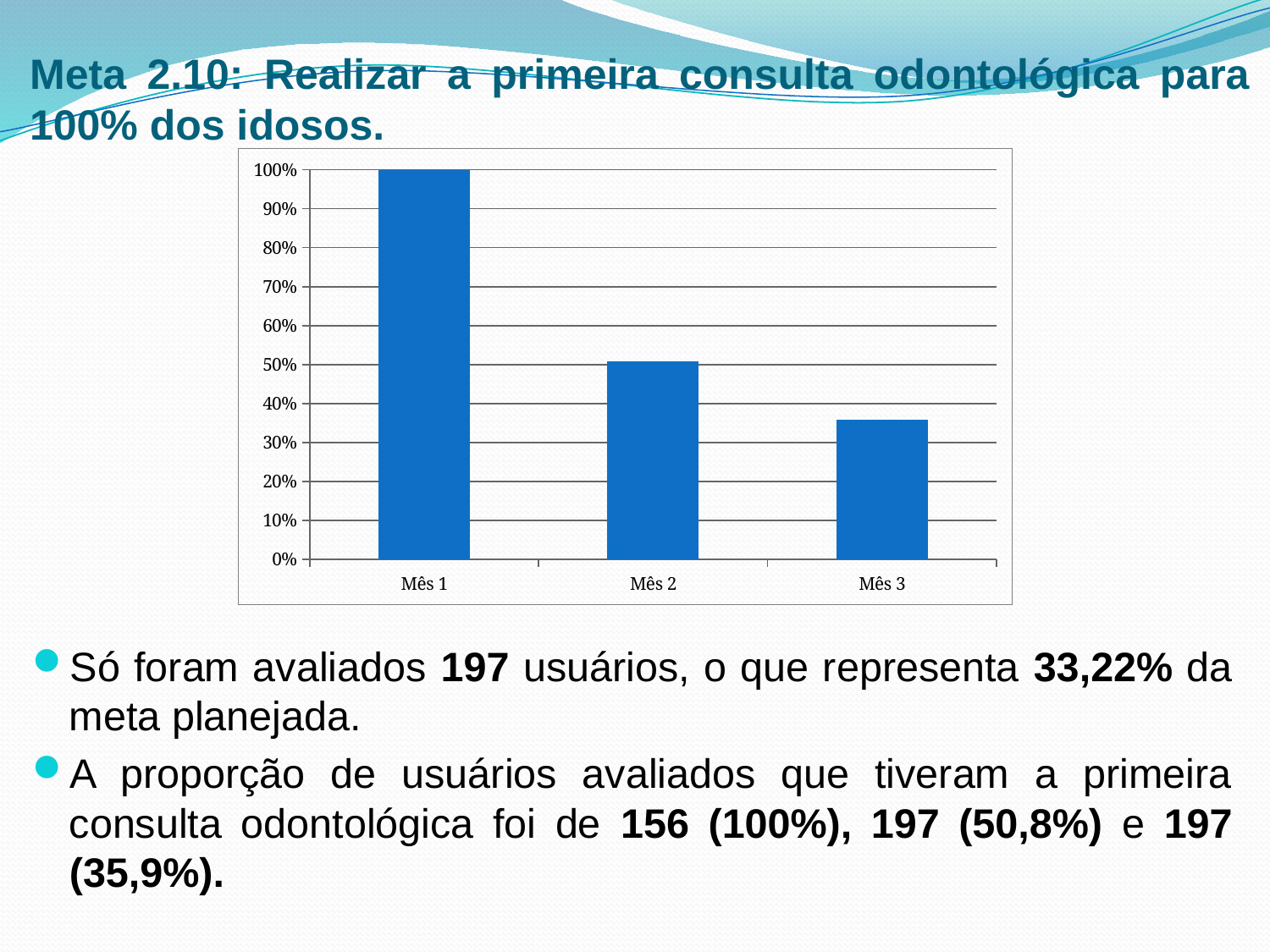

# Meta 2.10: Realizar a primeira consulta odontológica para 100% dos idosos.

### Chart

| Category |  |
|---|---|
| Mês 1 | 1.0 |
| Mês 2 | 0.508 |
| Mês 3 | 0.359 |
Só foram avaliados 197 usuários, o que representa 33,22% da meta planejada.
A proporção de usuários avaliados que tiveram a primeira consulta odontológica foi de 156 (100%), 197 (50,8%) e 197 (35,9%).